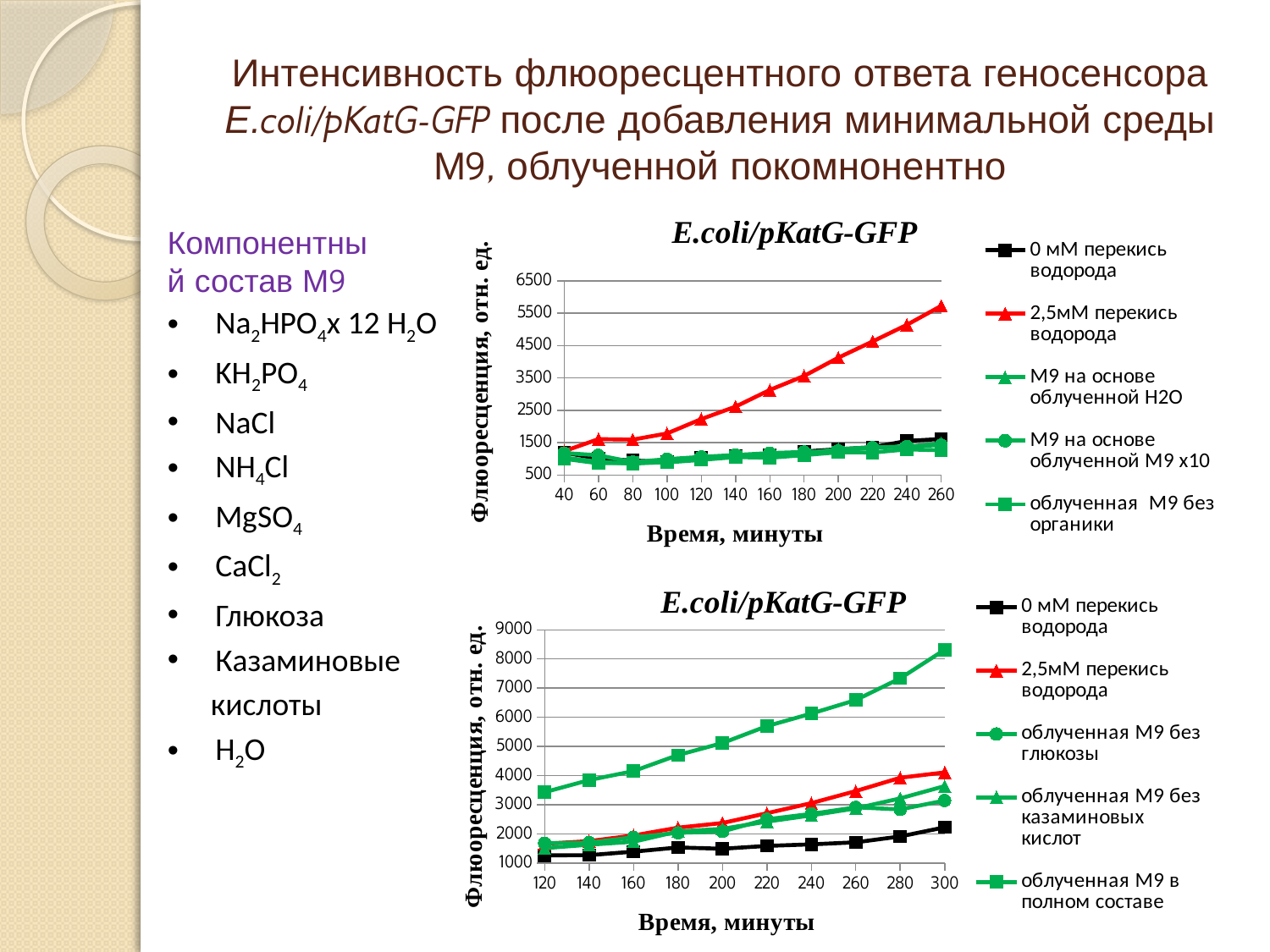

# Интенсивность флюоресцентного ответа геносенсора Е.coli/pKatG-GFP после добавления минимальной среды М9, облученной покомнонентно

### Chart: Е.coli/pKatG-GFP

| Category | 0 мМ перекись водорода | 2,5мМ перекись водорода | М9 на основе облученной H2O | М9 на основе облученной М9 х10 | облученная  М9 без органики |
|---|---|---|---|---|---|
| 40 | 1191.0 | 1235.0 | 1038.0 | 1178.0 | 1000.0 |
| 60 | 1003.0 | 1607.0 | 907.0 | 1109.0 | 860.0 |
| 80 | 949.0 | 1592.0 | 850.0 | 898.0 | 871.0 |
| 100 | 897.0 | 1782.0 | 905.0 | 989.0 | 888.0 |
| 120 | 1031.0 | 2226.0 | 1014.0 | 1059.0 | 966.0 |
| 140 | 1075.0 | 2611.0 | 1068.0 | 1117.0 | 1054.0 |
| 160 | 1110.0 | 3126.0 | 1112.0 | 1176.0 | 1031.0 |
| 180 | 1224.0 | 3560.0 | 1167.0 | 1211.0 | 1114.0 |
| 200 | 1295.0 | 4124.0 | 1295.0 | 1245.0 | 1201.0 |
| 220 | 1355.0 | 4624.0 | 1356.0 | 1343.0 | 1194.0 |
| 240 | 1552.0 | 5138.0 | 1374.0 | 1381.0 | 1289.0 |
| 260 | 1610.0 | 5723.0 | 1473.0 | 1424.0 | 1263.0 |
Компонентный состав М9
Na2HPO4x 12 H2O
KH2PO4
NaCl
NH4Cl
MgSO4
CaCl2
Глюкоза
Казаминовые
      кислоты
H2O

### Chart: Е.coli/pKatG-GFP

| Category | 0 мМ перекись водорода | 2,5мМ перекись водорода | облученная M9 без глюкозы | облученная M9 без казаминовых кислот | облученная М9 в полном составе |
|---|---|---|---|---|---|
| 120 | 1266.0 | 1664.0 | 1684.0 | 1513.0 | 3431.0 |
| 140 | 1274.0 | 1755.0 | 1704.0 | 1631.0 | 3846.0 |
| 160 | 1393.0 | 1949.0 | 1886.0 | 1733.0 | 4154.0 |
| 180 | 1537.0 | 2216.0 | 2037.0 | 2087.0 | 4704.0 |
| 200 | 1492.0 | 2375.0 | 2085.0 | 2176.0 | 5118.0 |
| 220 | 1591.0 | 2710.0 | 2504.0 | 2423.0 | 5698.0 |
| 240 | 1643.0 | 3057.0 | 2689.0 | 2636.0 | 6128.0 |
| 260 | 1713.0 | 3469.0 | 2912.0 | 2876.0 | 6591.0 |
| 280 | 1914.0 | 3926.0 | 2840.0 | 3219.0 | 7336.0 |
| 300 | 2228.0 | 4110.0 | 3146.0 | 3640.0 | 8315.0 |